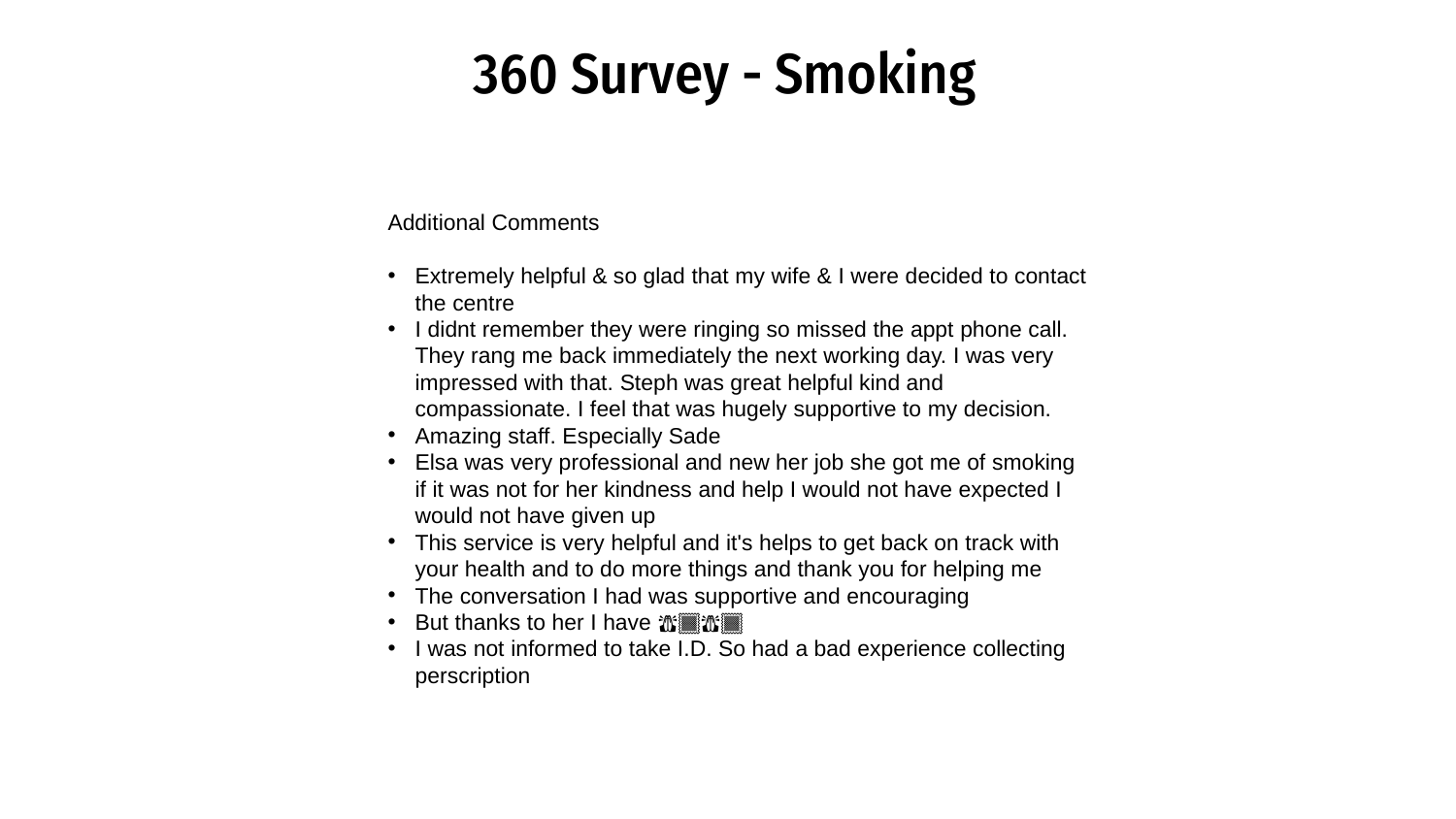

# 360 Survey - Smoking

Additional Comments

Extremely helpful & so glad that my wife & I were decided to contact the centre
I didnt remember they were ringing so missed the appt phone call. They rang me back immediately the next working day. I was very impressed with that. Steph was great helpful kind and compassionate. I feel that was hugely supportive to my decision.
Amazing staff. Especially Sade
Elsa was very professional and new her job she got me of smoking if it was not for her kindness and help I would not have expected I would not have given up
This service is very helpful and it's helps to get back on track with your health and to do more things and thank you for helping me
The conversation I had was supportive and encouraging
But thanks to her I have 🙏🏽🙏🏽
I was not informed to take I.D. So had a bad experience collecting perscription